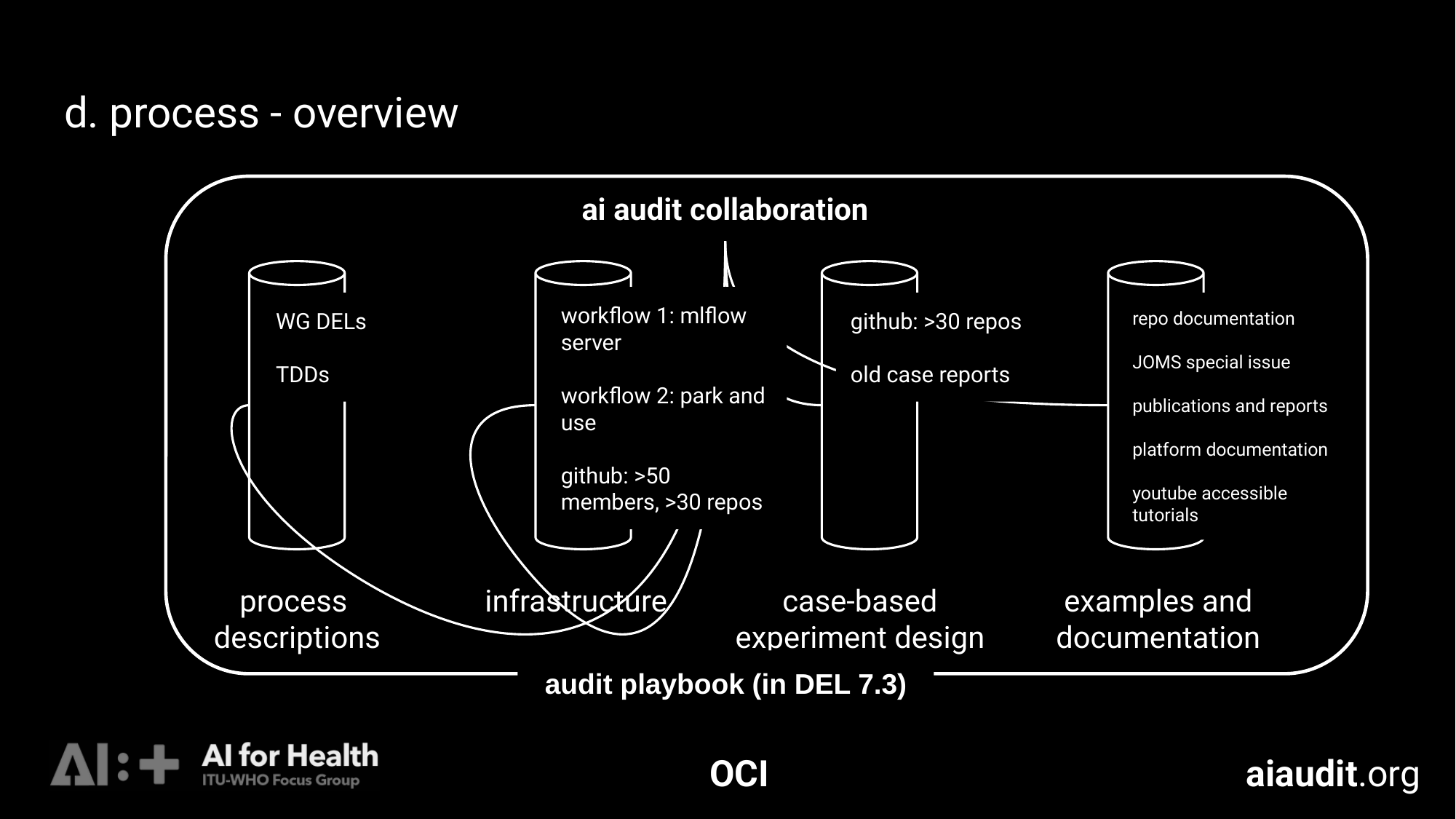

# d. process - overview
ai audit collaboration

workflow 1: mlflow server
workflow 2: park and use
github: >50 members, >30 repos
WG DELs

TDDs
github: >30 repos

old case reports
repo documentation

JOMS special issue

publications and reports

platform documentation
youtube accessible tutorials
examples and documentation
process
descriptions
infrastructure
case-based experiment design
audit playbook (in DEL 7.3)